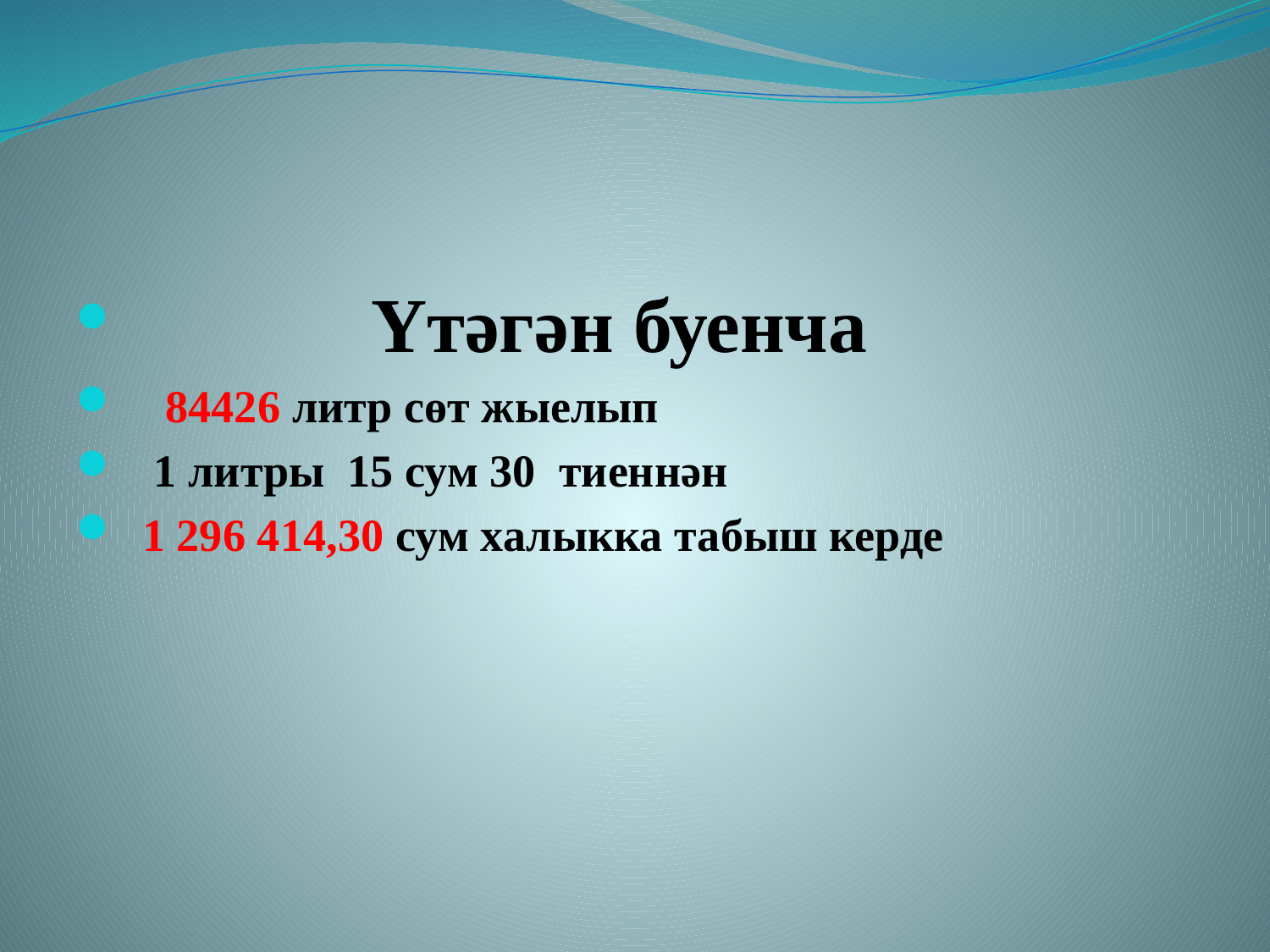

#
                      Үтәгән буенча
    84426 литр сөт жыелып
   1 литры  15 сум 30  тиеннән
  1 296 414,30 сум халыкка табыш керде